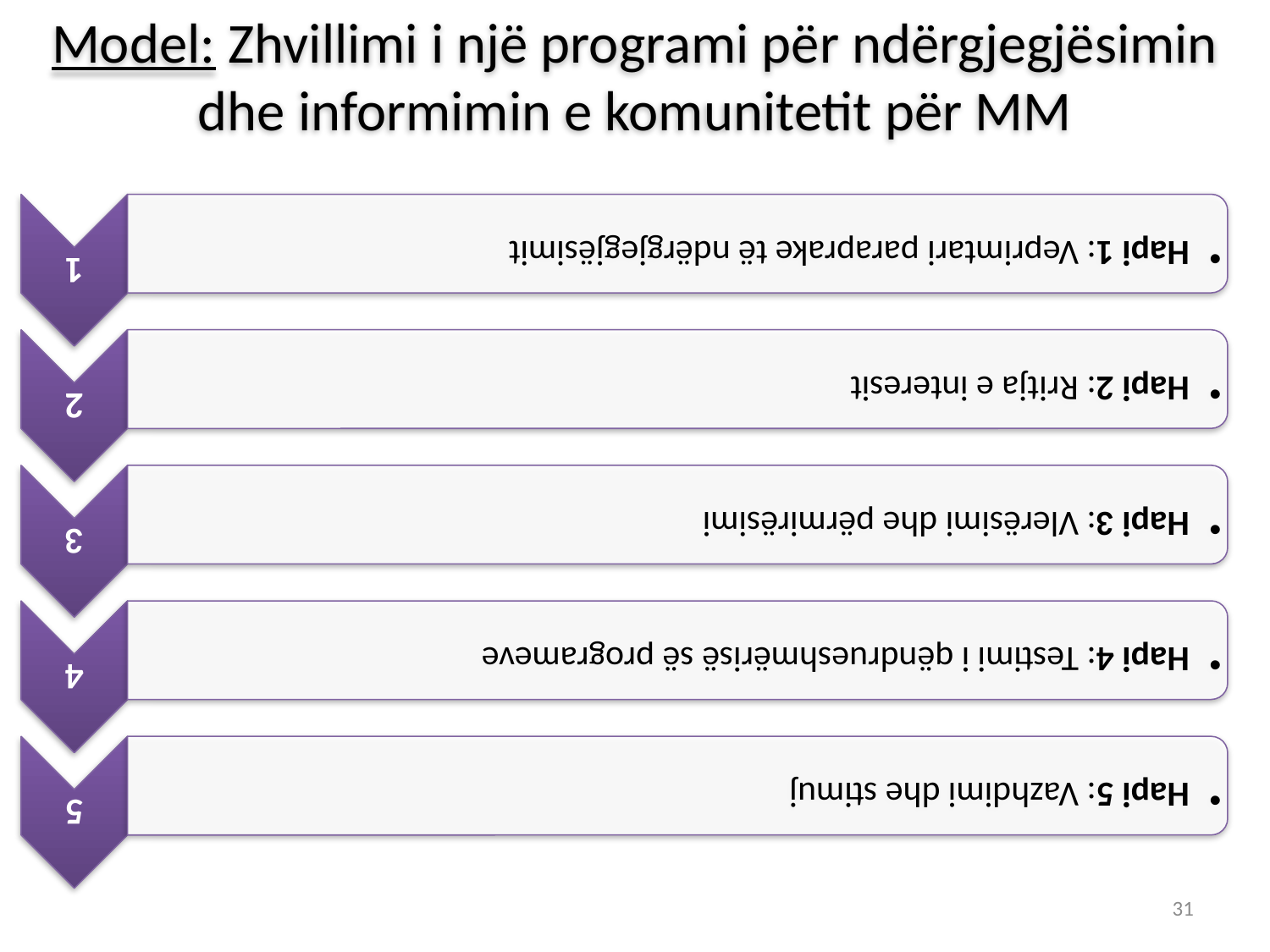

# Model: Zhvillimi i një programi për ndërgjegjësimin dhe informimin e komunitetit për MM
1
Hapi 1: Veprimtari paraprake të ndërgjegjësimit
2
Hapi 2: Rritja e interesit
3
Hapi 3: Vlerësimi dhe përmirësimi
4
Hapi 4: Testimi i qëndrueshmërisë së programeve
5
Hapi 5: Vazhdimi dhe stimuj
31